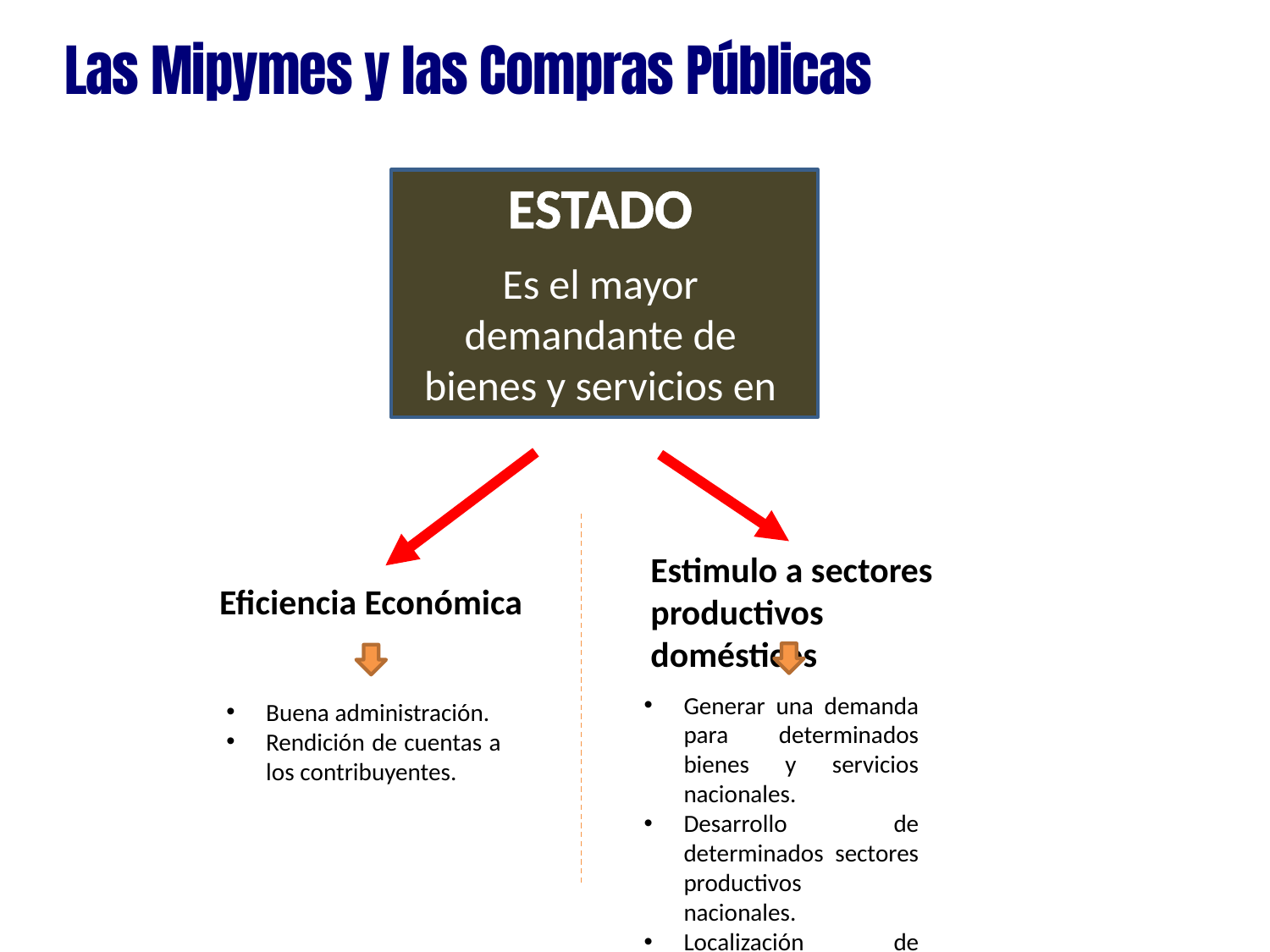

Las Mipymes y las Compras Públicas
ESTADO

Es el mayor demandante de bienes y servicios en la economía.
Estimulo a sectores productivos domésticos
Eficiencia Económica

Generar una demanda para determinados bienes y servicios nacionales.
Desarrollo de determinados sectores productivos  nacionales.
Localización de determinadas empresas en el país.
Buena administración.
Rendición de cuentas a los contribuyentes.